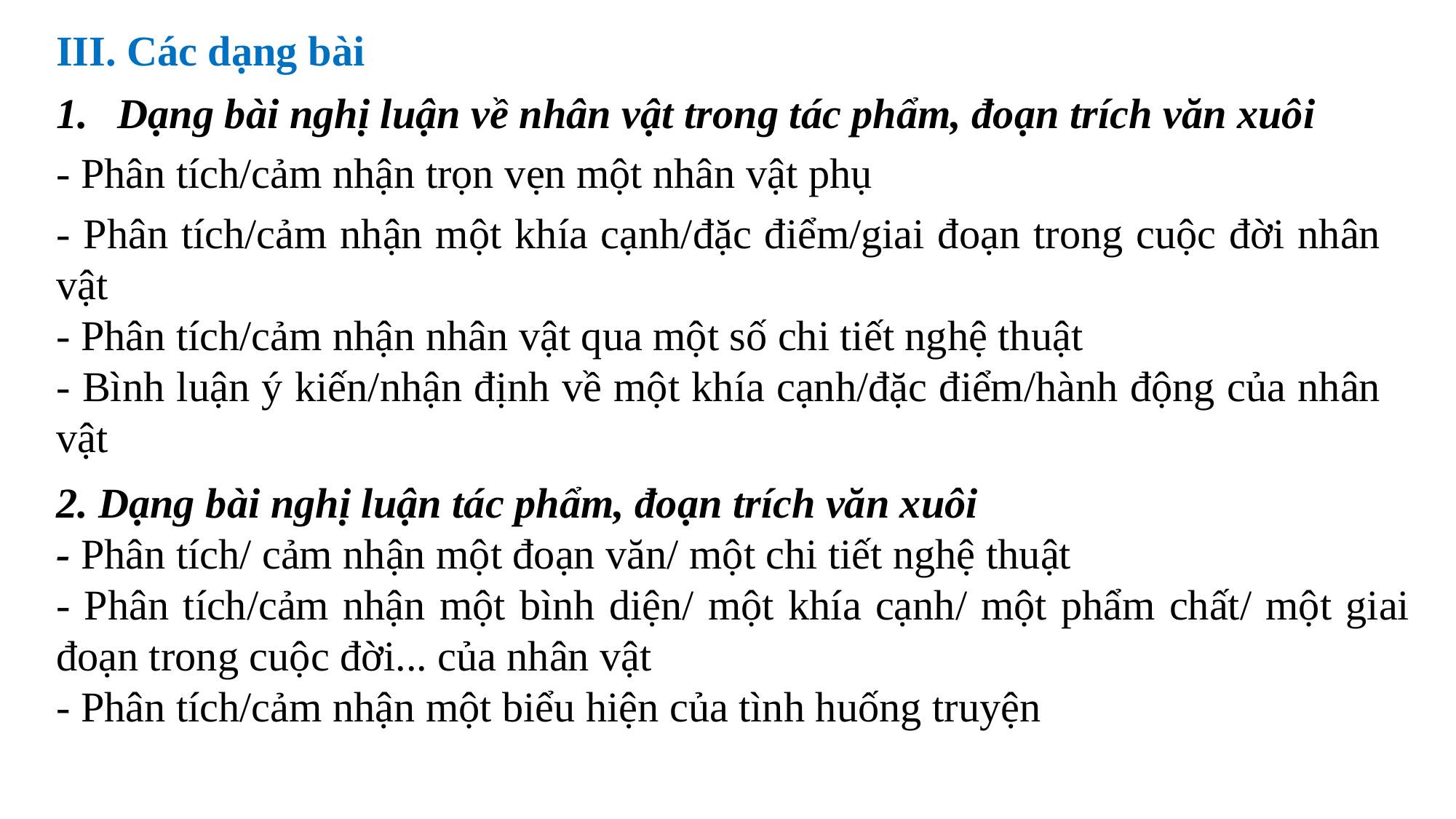

III. Các dạng bài
Dạng bài nghị luận về nhân vật trong tác phẩm, đoạn trích văn xuôi
- Phân tích/cảm nhận trọn vẹn một nhân vật phụ
- Phân tích/cảm nhận một khía cạnh/đặc điểm/giai đoạn trong cuộc đời nhân vật
- Phân tích/cảm nhận nhân vật qua một số chi tiết nghệ thuật
- Bình luận ý kiến/nhận định về một khía cạnh/đặc điểm/hành động của nhân vật
2. Dạng bài nghị luận tác phẩm, đoạn trích văn xuôi
- Phân tích/ cảm nhận một đoạn văn/ một chi tiết nghệ thuật
- Phân tích/cảm nhận một bình diện/ một khía cạnh/ một phẩm chất/ một giai đoạn trong cuộc đời... của nhân vật
- Phân tích/cảm nhận một biểu hiện của tình huống truyện